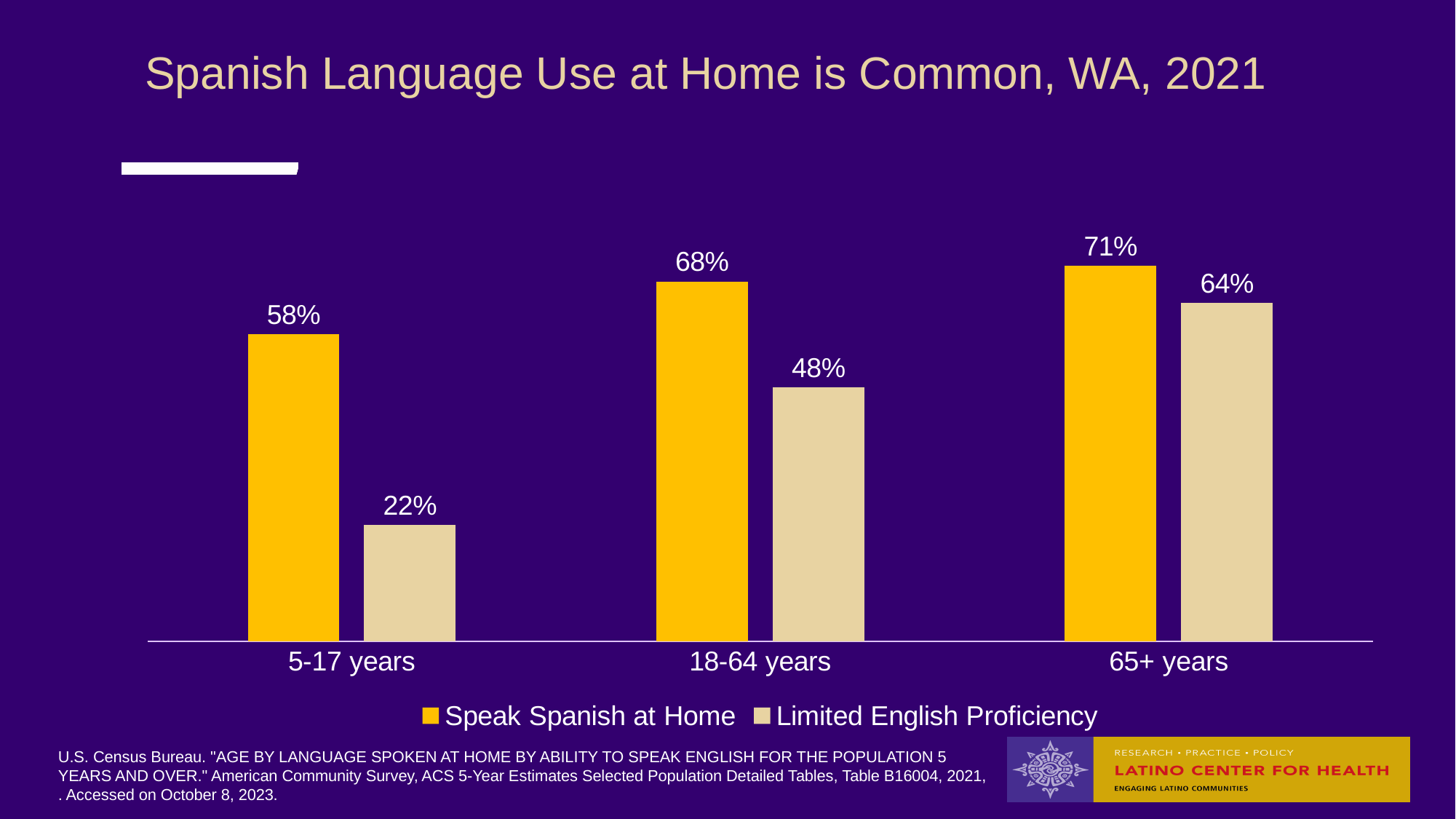

Spanish Language Use at Home is Common, WA, 2021

### Chart

| Category | Speak Spanish at Home | Limited English Proficiency |
|---|---|---|
| 5-17 years | 0.58 | 0.22 |
| 18-64 years | 0.68 | 0.48 |
| 65+ years | 0.71 | 0.64 |
U.S. Census Bureau. "AGE BY LANGUAGE SPOKEN AT HOME BY ABILITY TO SPEAK ENGLISH FOR THE POPULATION 5 YEARS AND OVER." American Community Survey, ACS 5-Year Estimates Selected Population Detailed Tables, Table B16004, 2021, . Accessed on October 8, 2023.